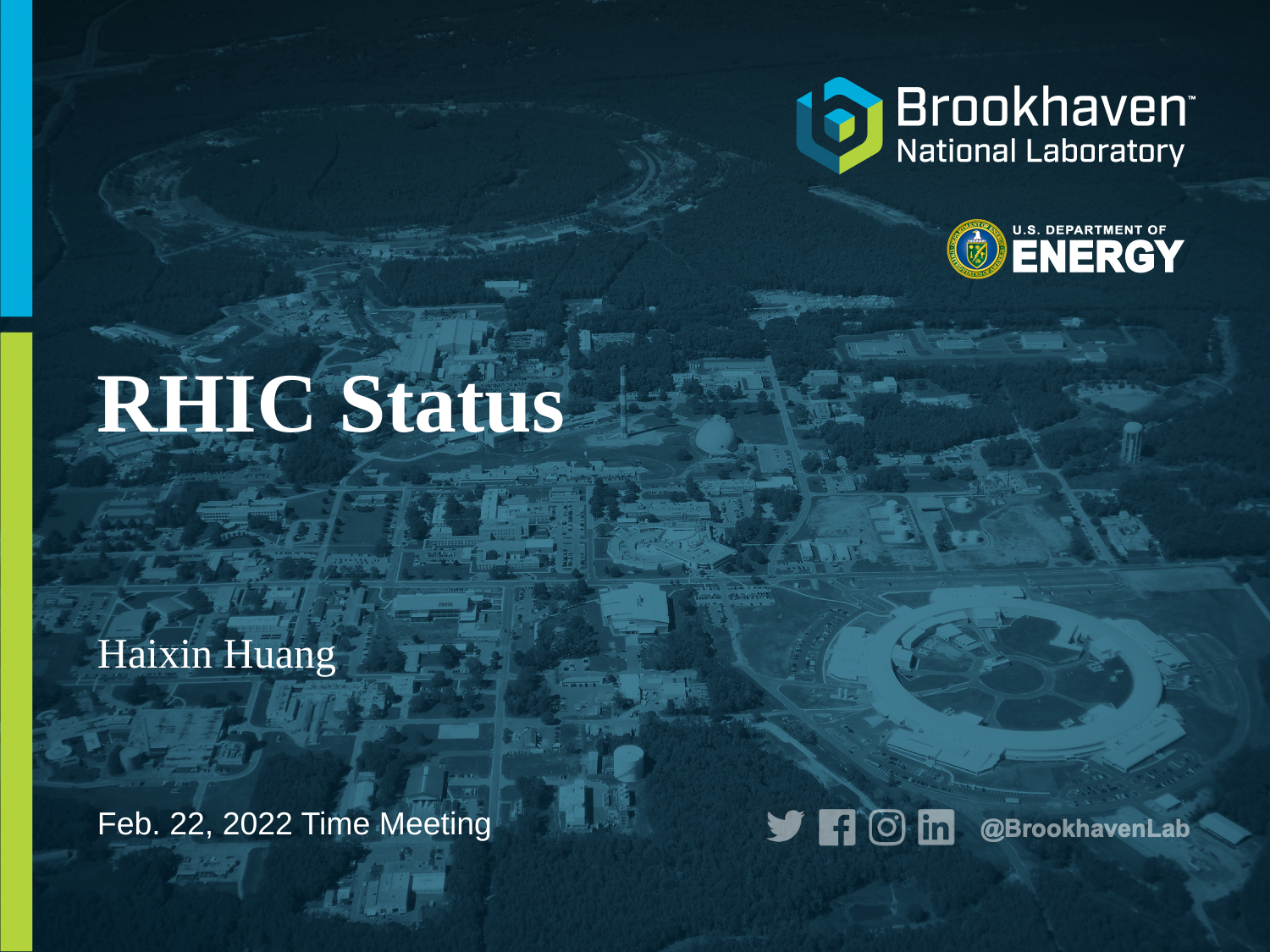

# RHIC Status
Haixin Huang
Feb. 22, 2022 Time Meeting